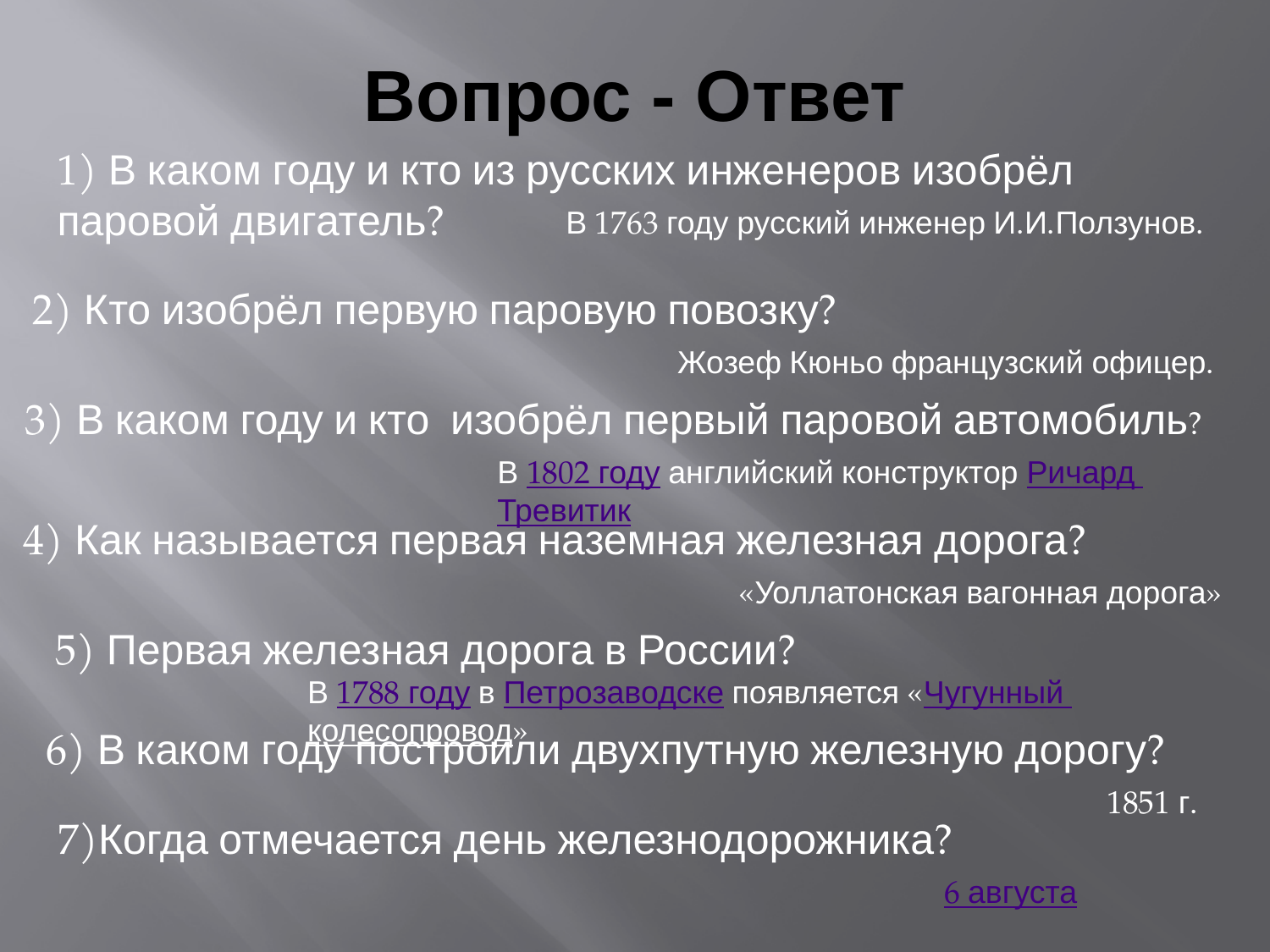

# Вопрос - Ответ
1) В каком году и кто из русских инженеров изобрёл  паровой двигатель?

В 1763 году русский инженер И.И.Ползунов.
2) Кто изобрёл первую паровую повозку?
Жозеф Кюньо французский офицер.
3) В каком году и кто  изобрёл первый паровой автомобиль?
В 1802 году английский конструктор Ричард Тревитик
4) Как называется первая наземная железная дорога?
«Уоллатонская вагонная дорога»
5) Первая железная дорога в России?
В 1788 году в Петрозаводске появляется «Чугунный колесопровод»
6) В каком году построили двухпутную железную дорогу?
1851 г.
7)Когда отмечается день железнодорожника?
6 августа